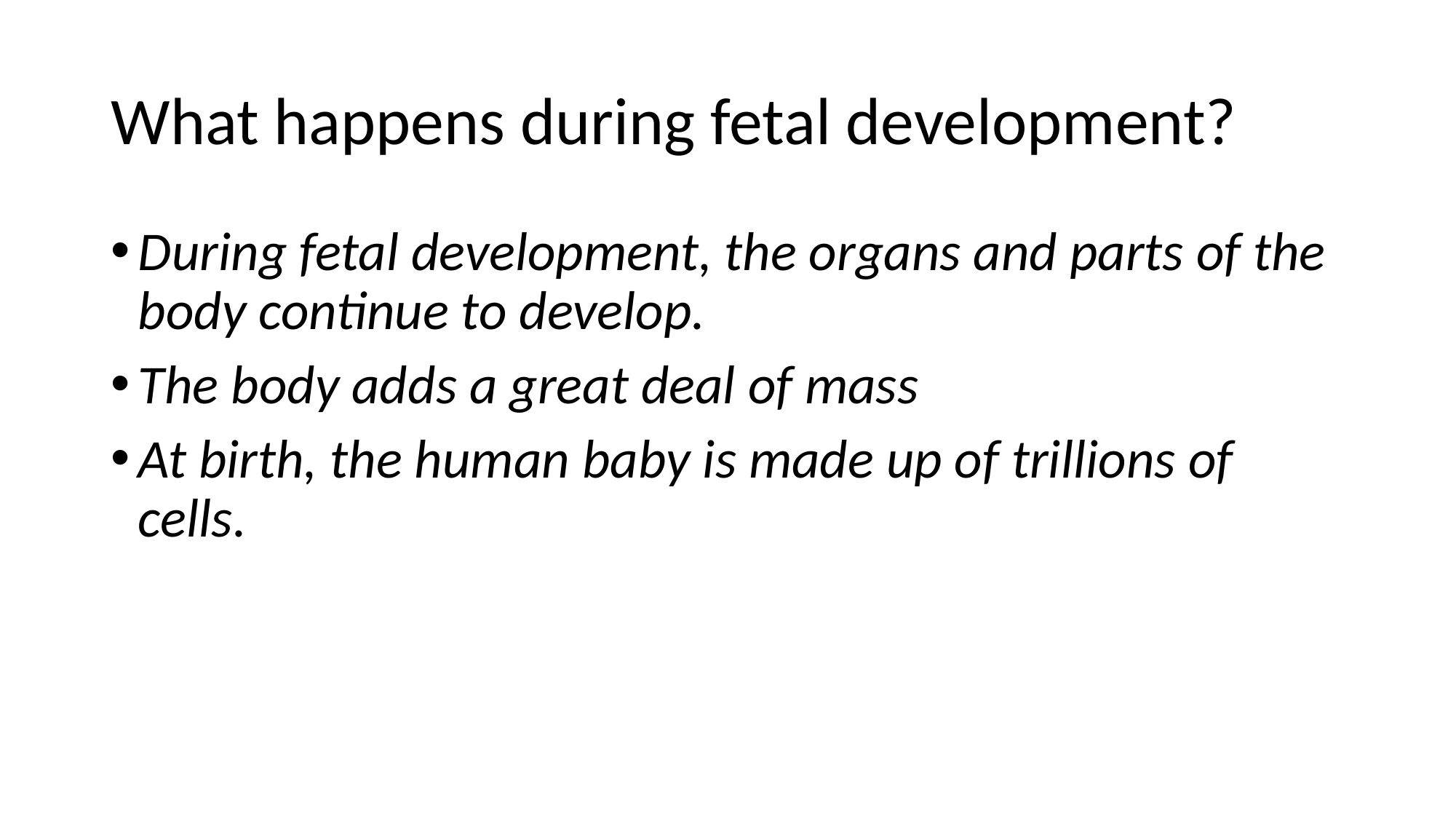

# What happens during fetal development?
During fetal development, the organs and parts of the body continue to develop.
The body adds a great deal of mass
At birth, the human baby is made up of trillions of cells.